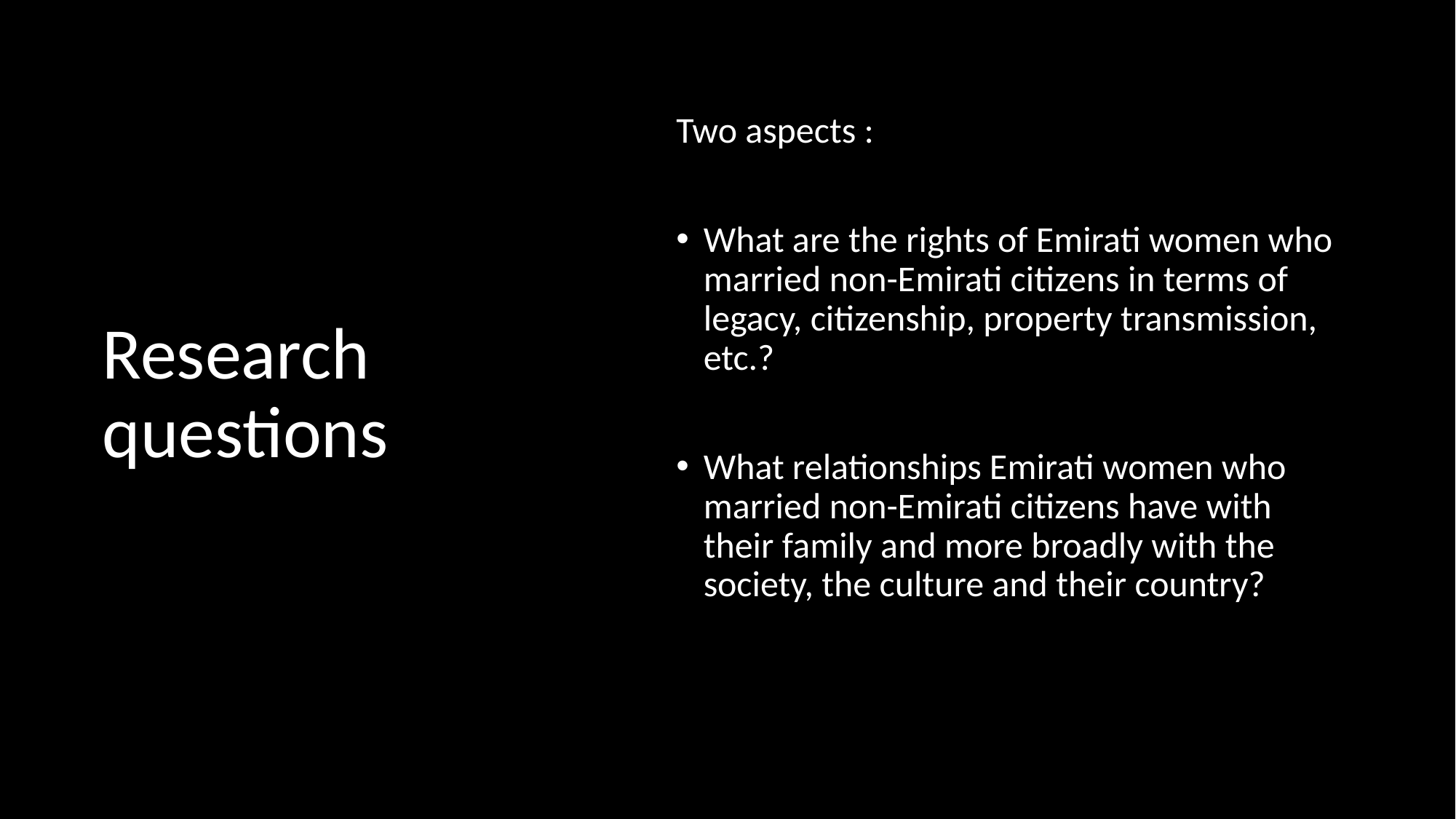

Two aspects :

What are the rights of Emirati women who married non-Emirati citizens in terms of legacy, citizenship, property transmission, etc.?

What relationships Emirati women who married non-Emirati citizens have with their family and more broadly with the society, the culture and their country?
# Research questions